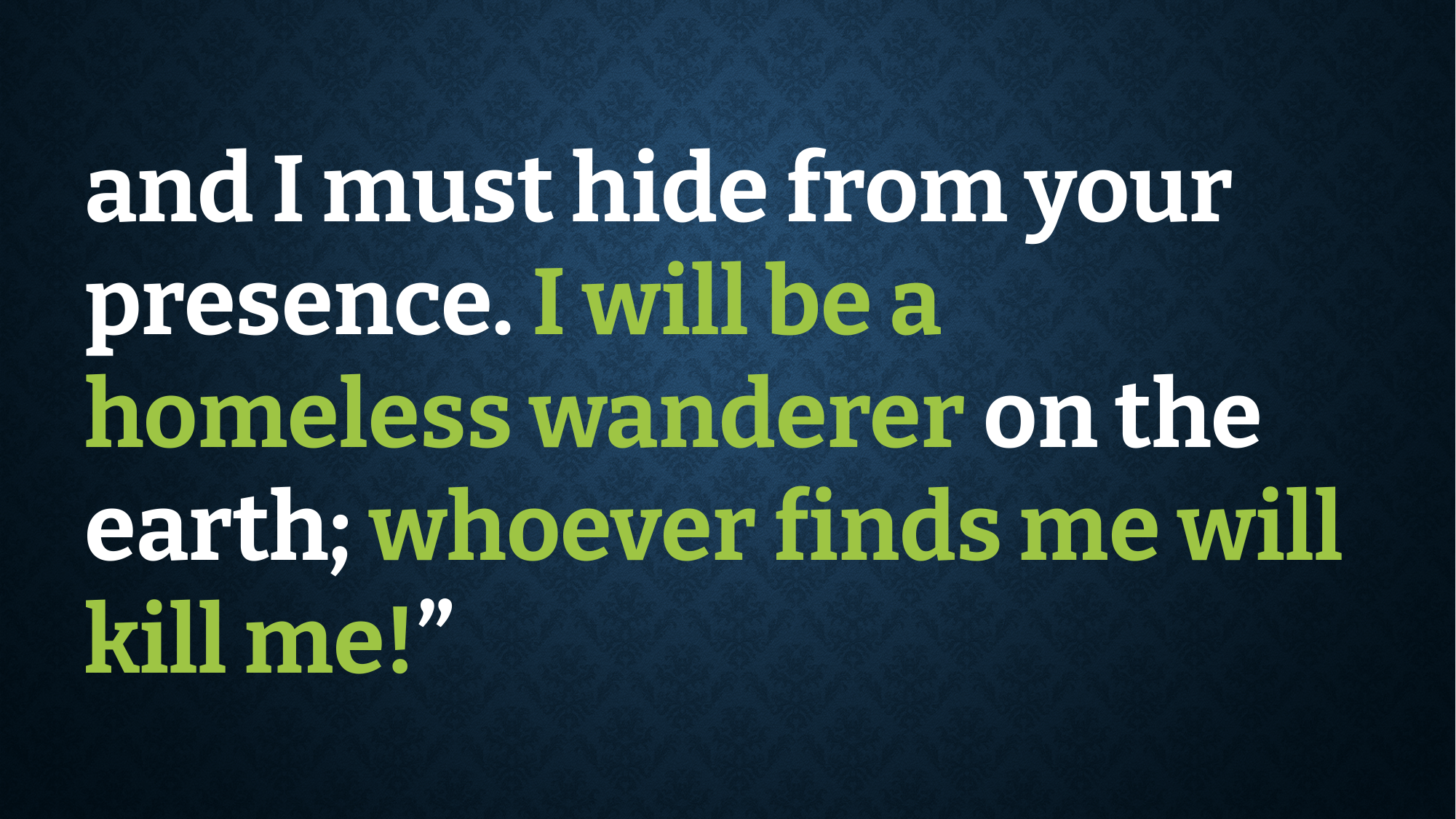

and I must hide from your presence. I will be a homeless wanderer on the earth; whoever finds me will kill me!”